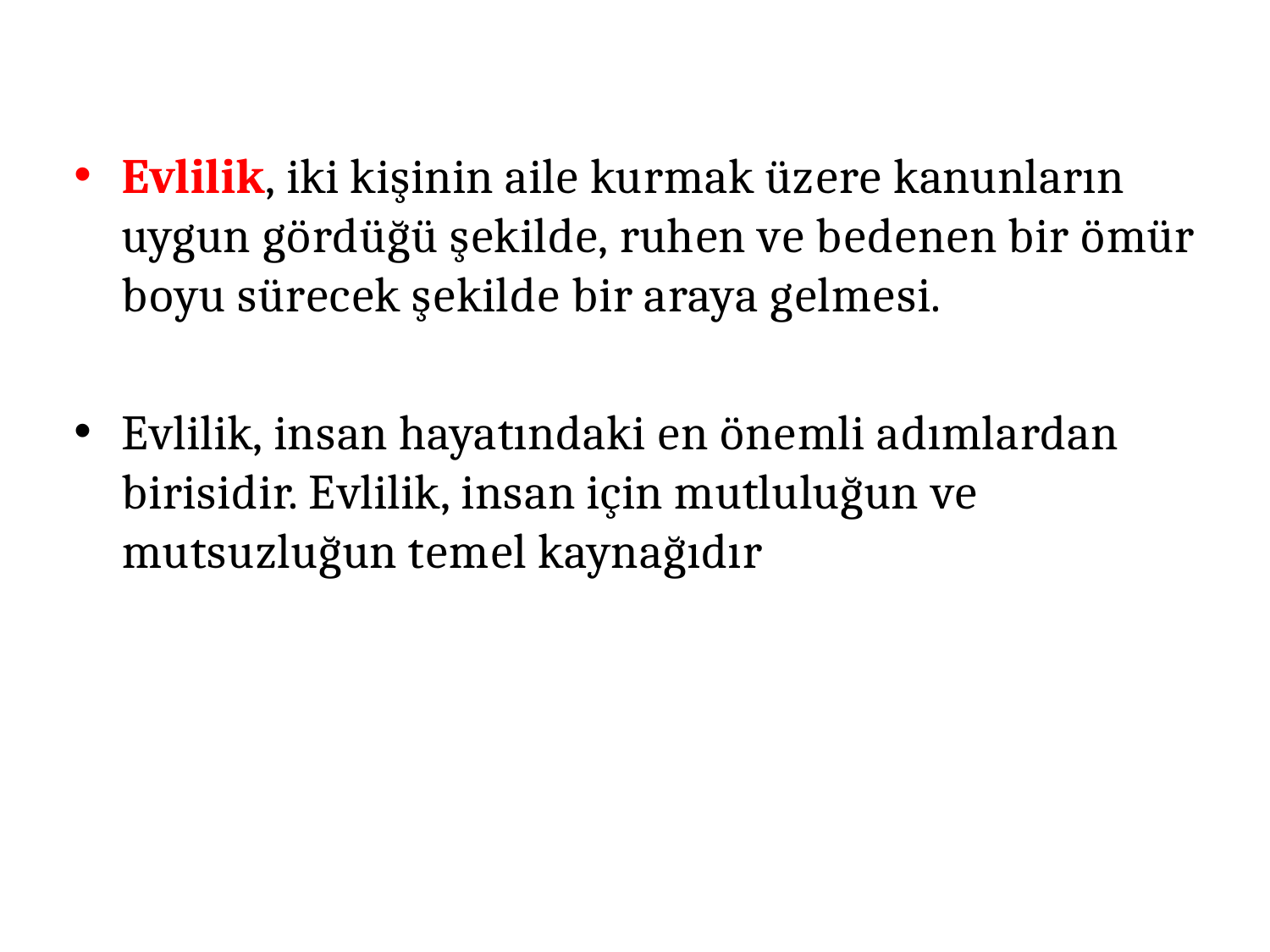

Evlilik, iki kişinin aile kurmak üzere kanunların uygun gördüğü şekilde, ruhen ve bedenen bir ömür boyu sürecek şekilde bir araya gelmesi.

Evlilik, insan hayatındaki en önemli adımlardan birisidir. Evlilik, insan için mutluluğun ve mutsuzluğun temel kaynağıdır